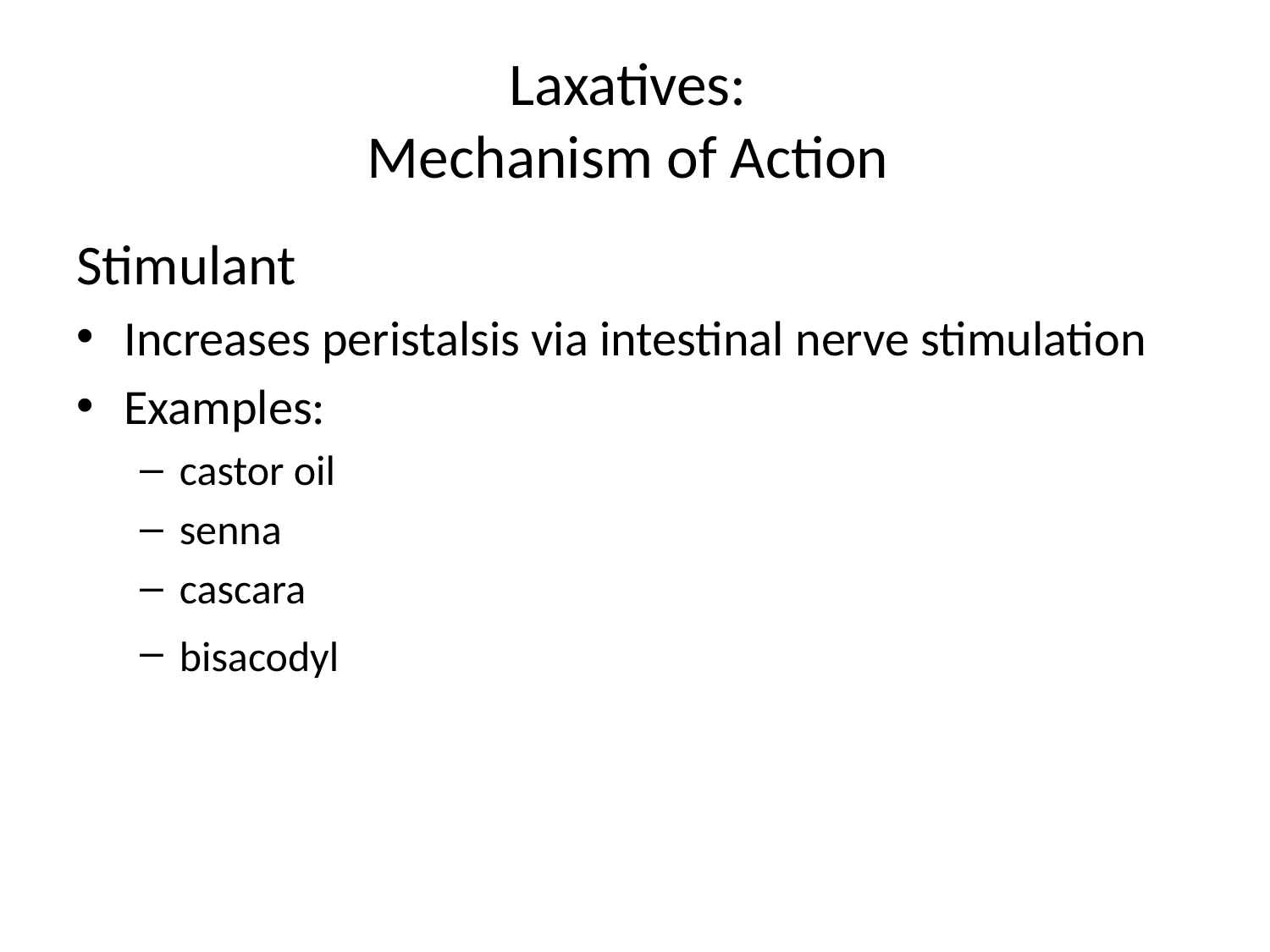

# Laxatives: Mechanism of Action
Stimulant
Increases peristalsis via intestinal nerve stimulation
Examples:
castor oil
senna
cascara
bisacodyl